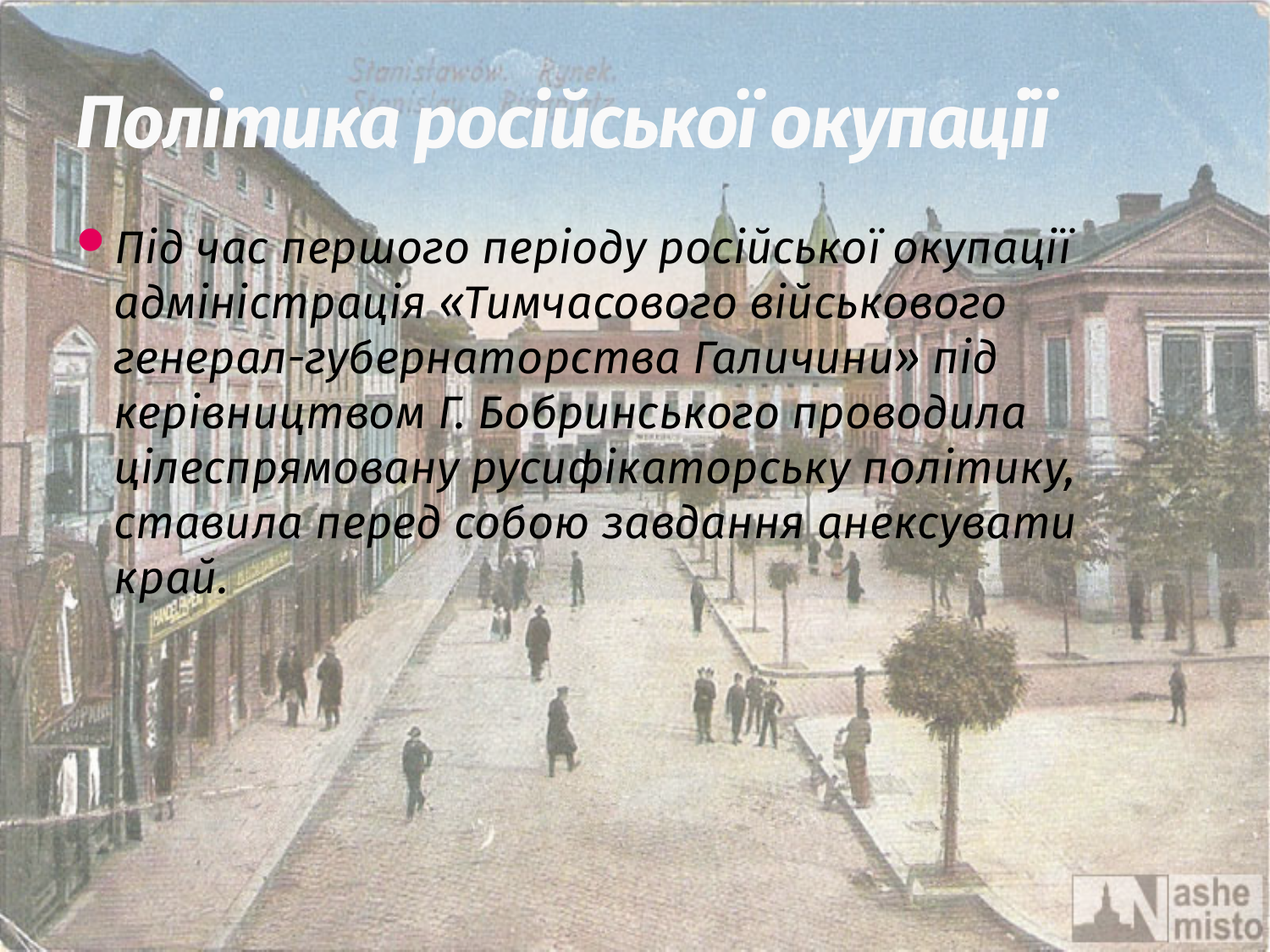

# Політика російської окупації
Під час першого періоду російської окупації адміністрація «Тимчасового військового генерал-губернаторства Галичини» під керівництвом Г. Бобринського проводила цілеспрямовану русифікаторську політику, ставила перед собою завдання анексувати край.